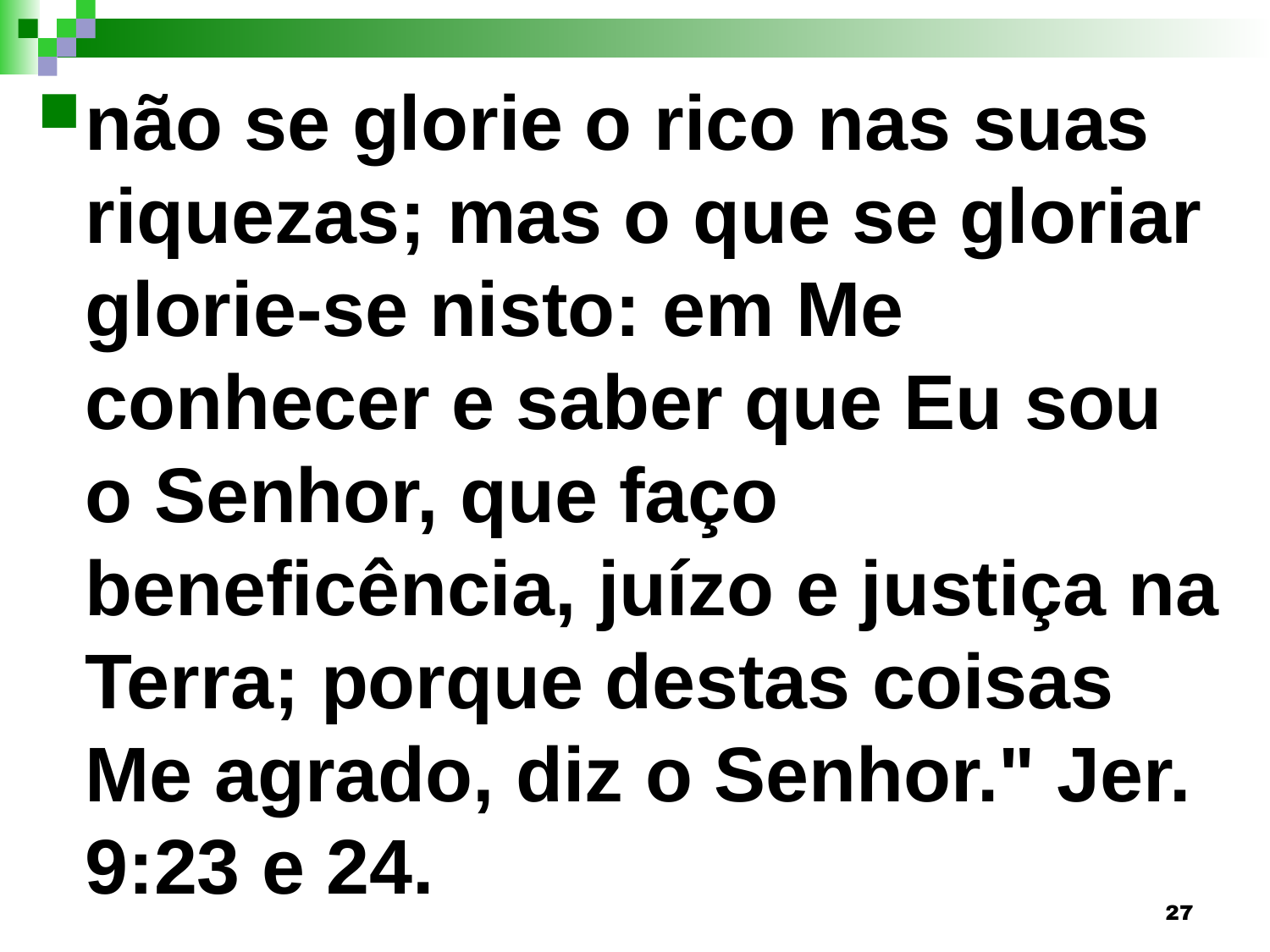

não se glorie o rico nas suas riquezas; mas o que se gloriar glorie-se nisto: em Me conhecer e saber que Eu sou o Senhor, que faço beneficência, juízo e justiça na Terra; porque destas coisas Me agrado, diz o Senhor." Jer. 9:23 e 24.
27